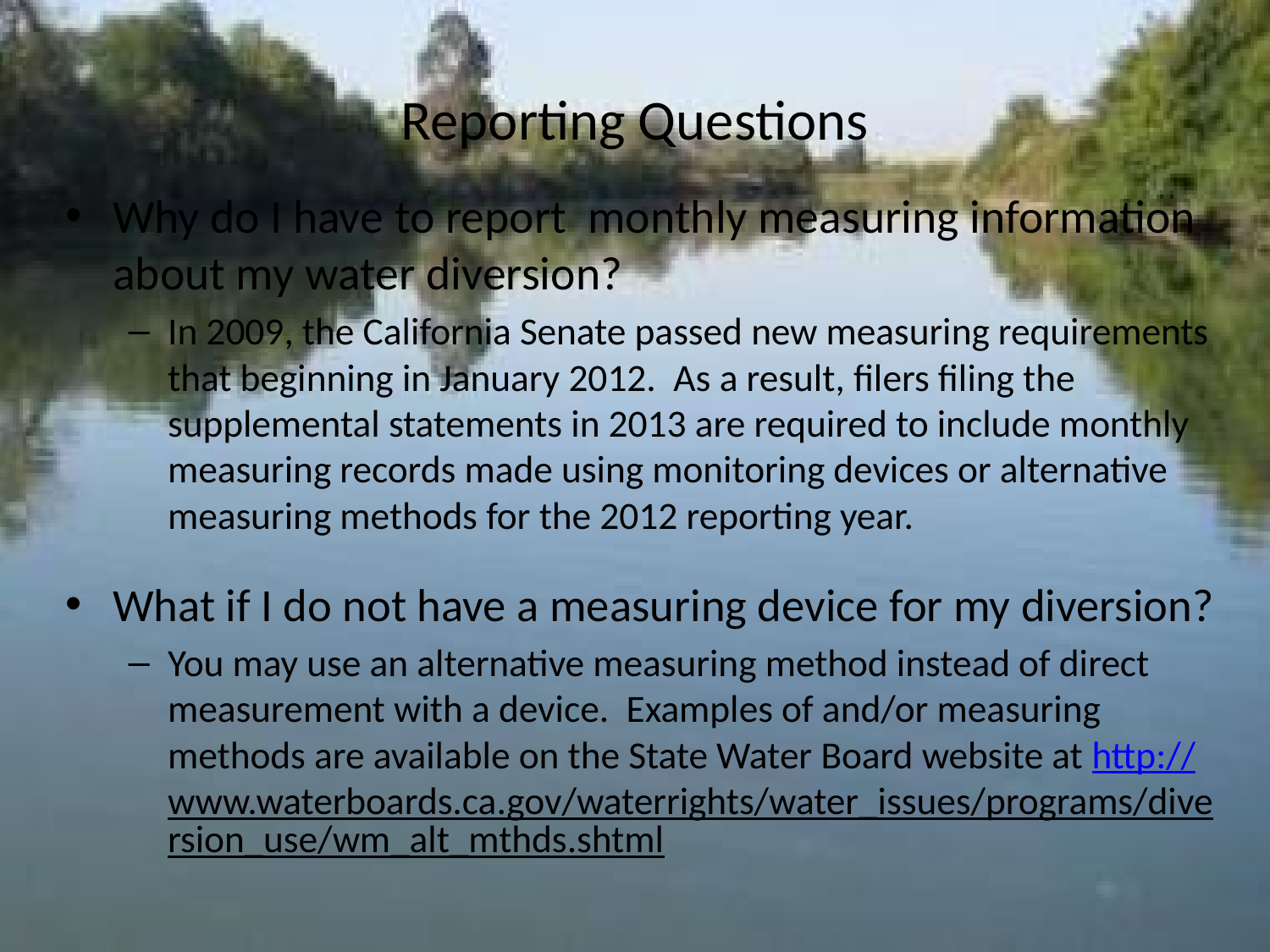

# Reporting Questions
Why do I have to report  monthly measuring information about my water diversion?
In 2009, the California Senate passed new measuring requirements that beginning in January 2012.  As a result, filers filing the supplemental statements in 2013 are required to include monthly measuring records made using monitoring devices or alternative measuring methods for the 2012 reporting year.

What if I do not have a measuring device for my diversion?
You may use an alternative measuring method instead of direct measurement with a device.  Examples of and/or measuring methods are available on the State Water Board website at http://www.waterboards.ca.gov/waterrights/water_issues/programs/diversion_use/wm_alt_mthds.shtml